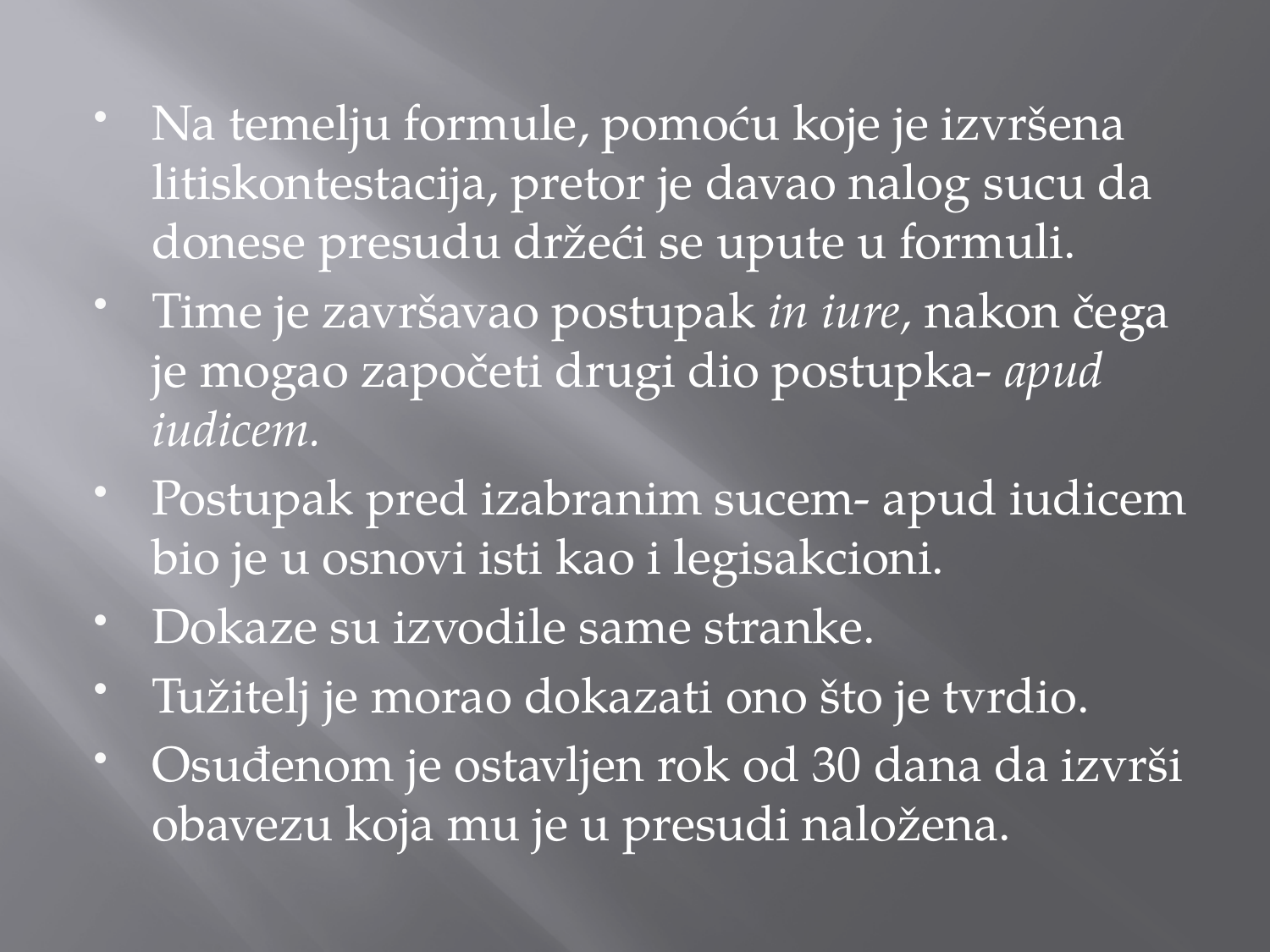

Na temelju formule, pomoću koje je izvršena litiskontestacija, pretor je davao nalog sucu da donese presudu držeći se upute u formuli.
Time je završavao postupak in iure, nakon čega je mogao započeti drugi dio postupka- apud iudicem.
Postupak pred izabranim sucem- apud iudicem bio je u osnovi isti kao i legisakcioni.
Dokaze su izvodile same stranke.
Tužitelj je morao dokazati ono što je tvrdio.
Osuđenom je ostavljen rok od 30 dana da izvrši obavezu koja mu je u presudi naložena.